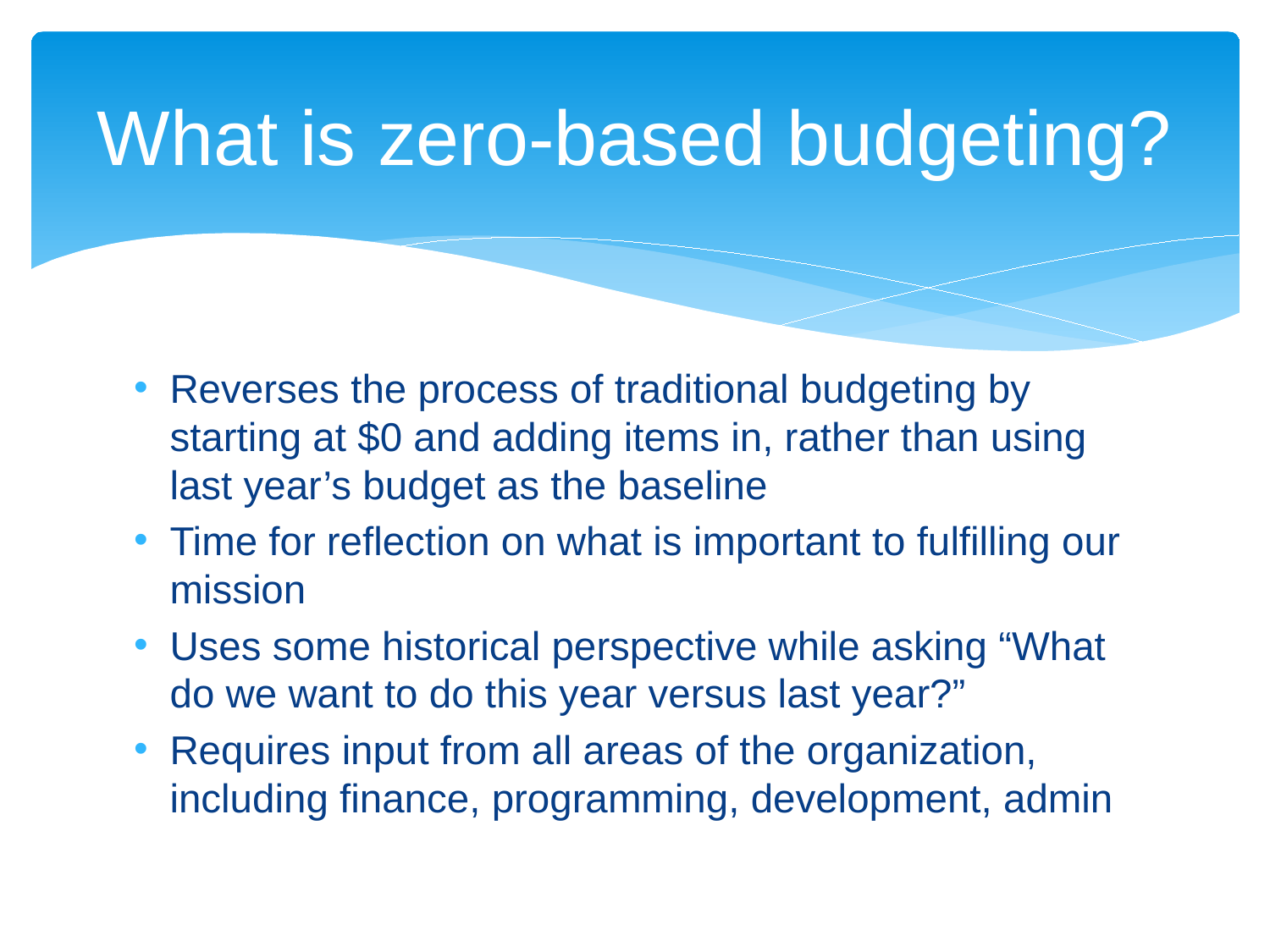

# What is zero-based budgeting?
Reverses the process of traditional budgeting by starting at $0 and adding items in, rather than using last year’s budget as the baseline
Time for reflection on what is important to fulfilling our mission
Uses some historical perspective while asking “What do we want to do this year versus last year?”
Requires input from all areas of the organization, including finance, programming, development, admin